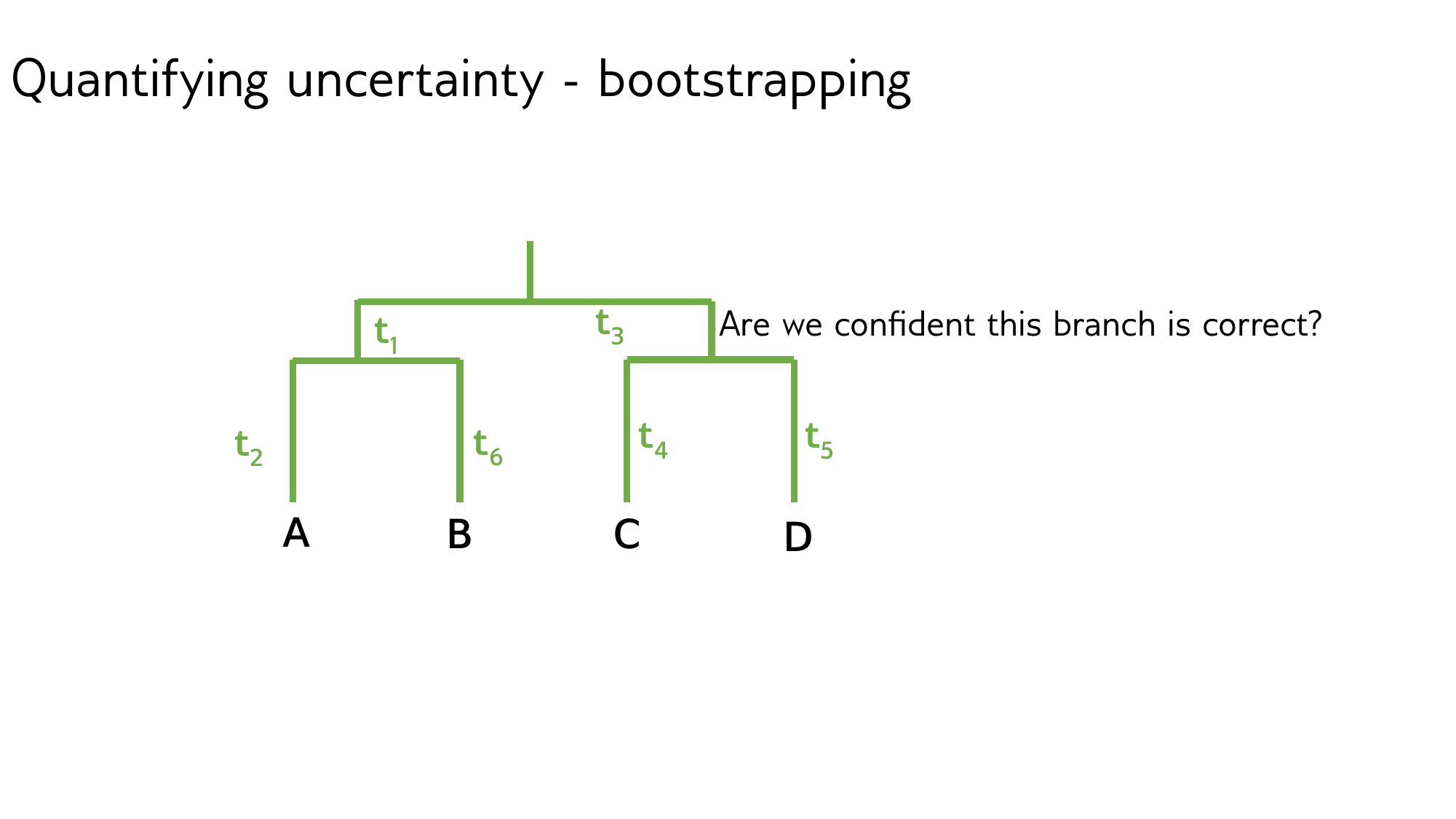

# Quantifying uncertainty - bootstrapping
t3
t1
t4
t5
t6
t2
A
C

B
D
Are we confident this branch is correct?